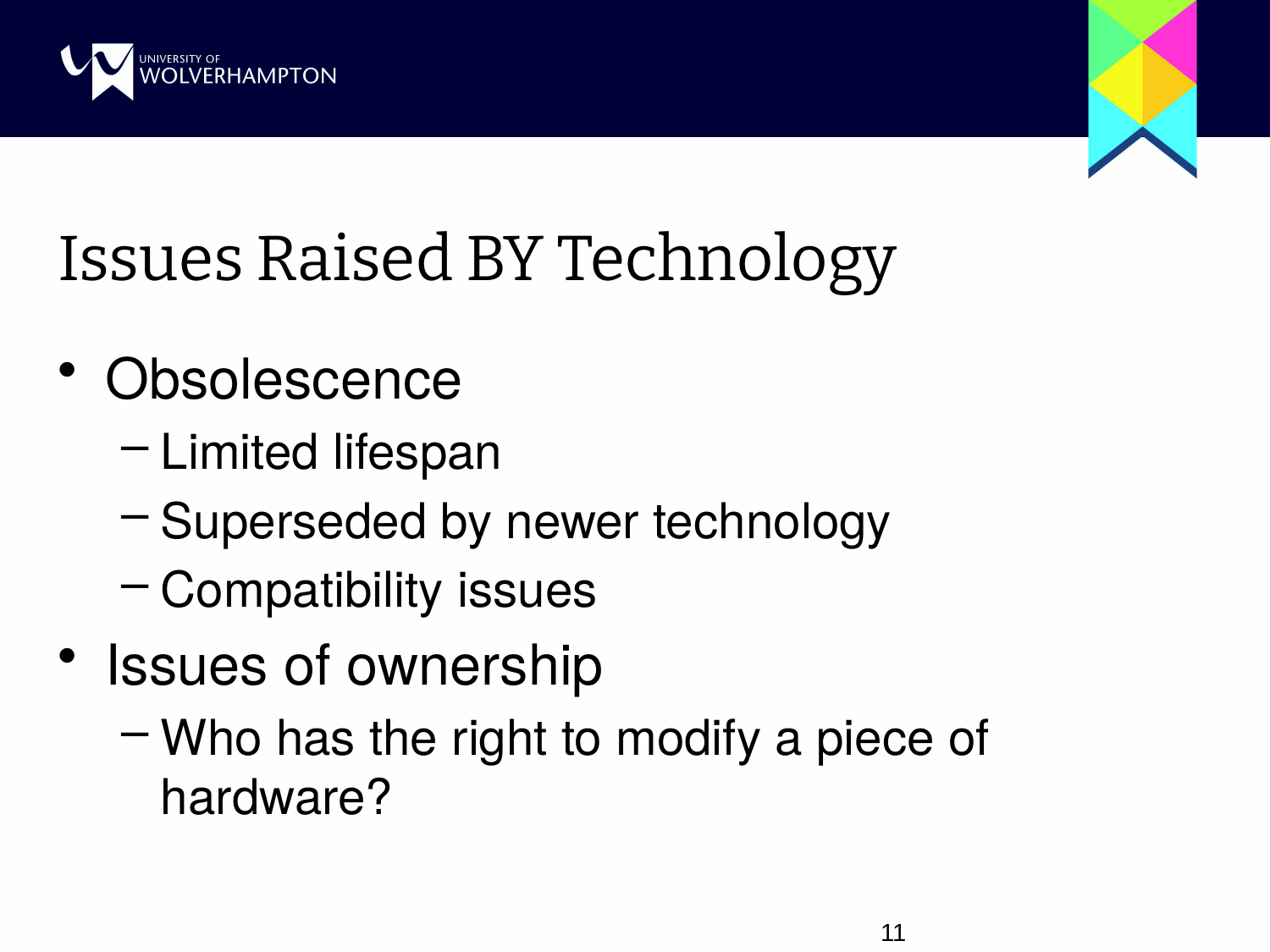

# Issues Raised BY Technology
Obsolescence
Limited lifespan
Superseded by newer technology
Compatibility issues
Issues of ownership
Who has the right to modify a piece of hardware?

11